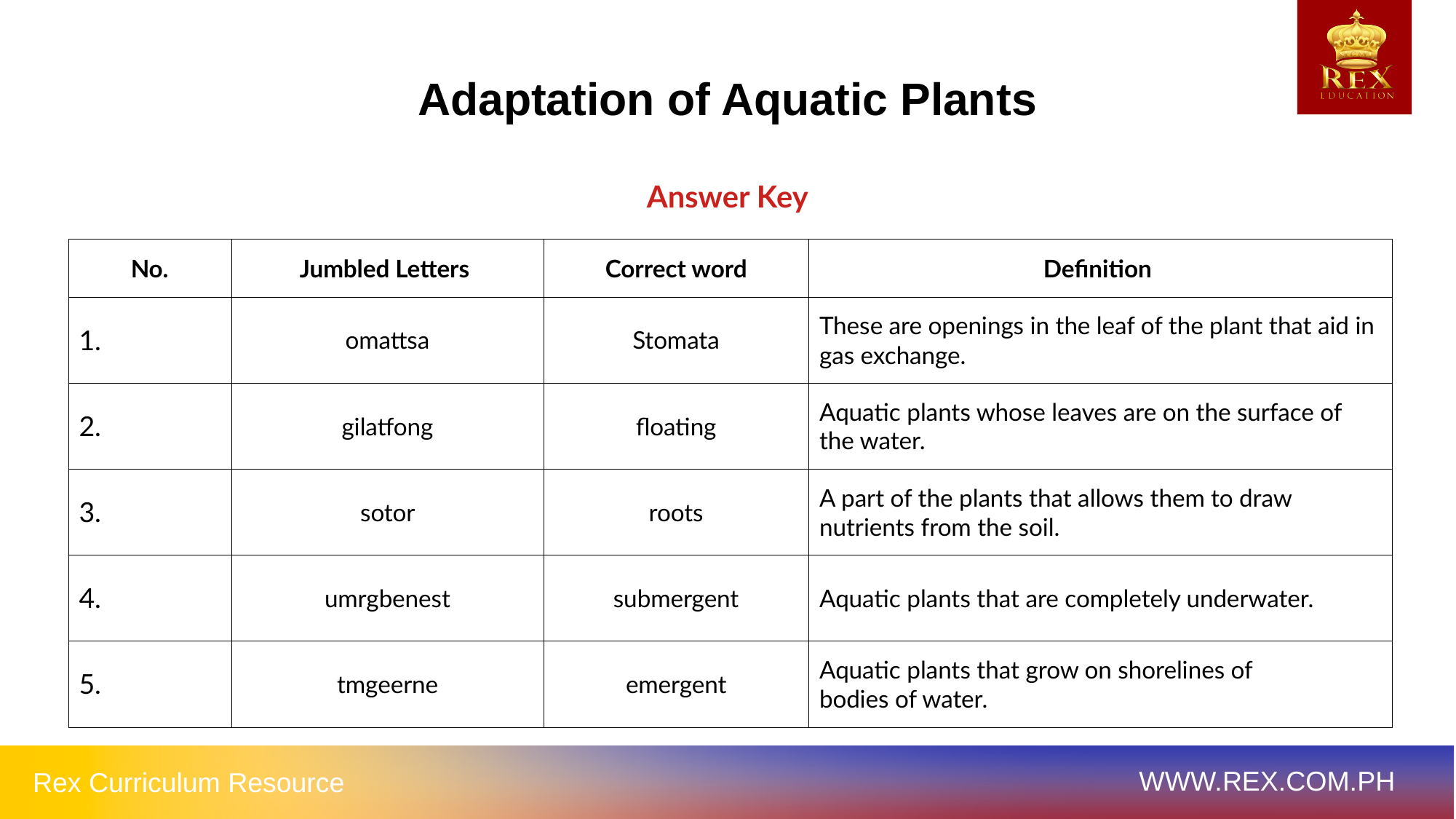

Adaptation of Aquatic Plants
Answer Key
| No. | Jumbled Letters | Correct word | Definition |
| --- | --- | --- | --- |
| 1. | omattsa | Stomata | These are openings in the leaf of the plant that aid in gas exchange. |
| 2. | gilatfong | floating | Aquatic plants whose leaves are on the surface of the water. |
| 3. | sotor | roots | A part of the plants that allows them to draw nutrients from the soil. |
| 4. | umrgbenest | submergent | Aquatic plants that are completely underwater. |
| 5. | tmgeerne | emergent | Aquatic plants that grow on shorelines of bodies of water. |